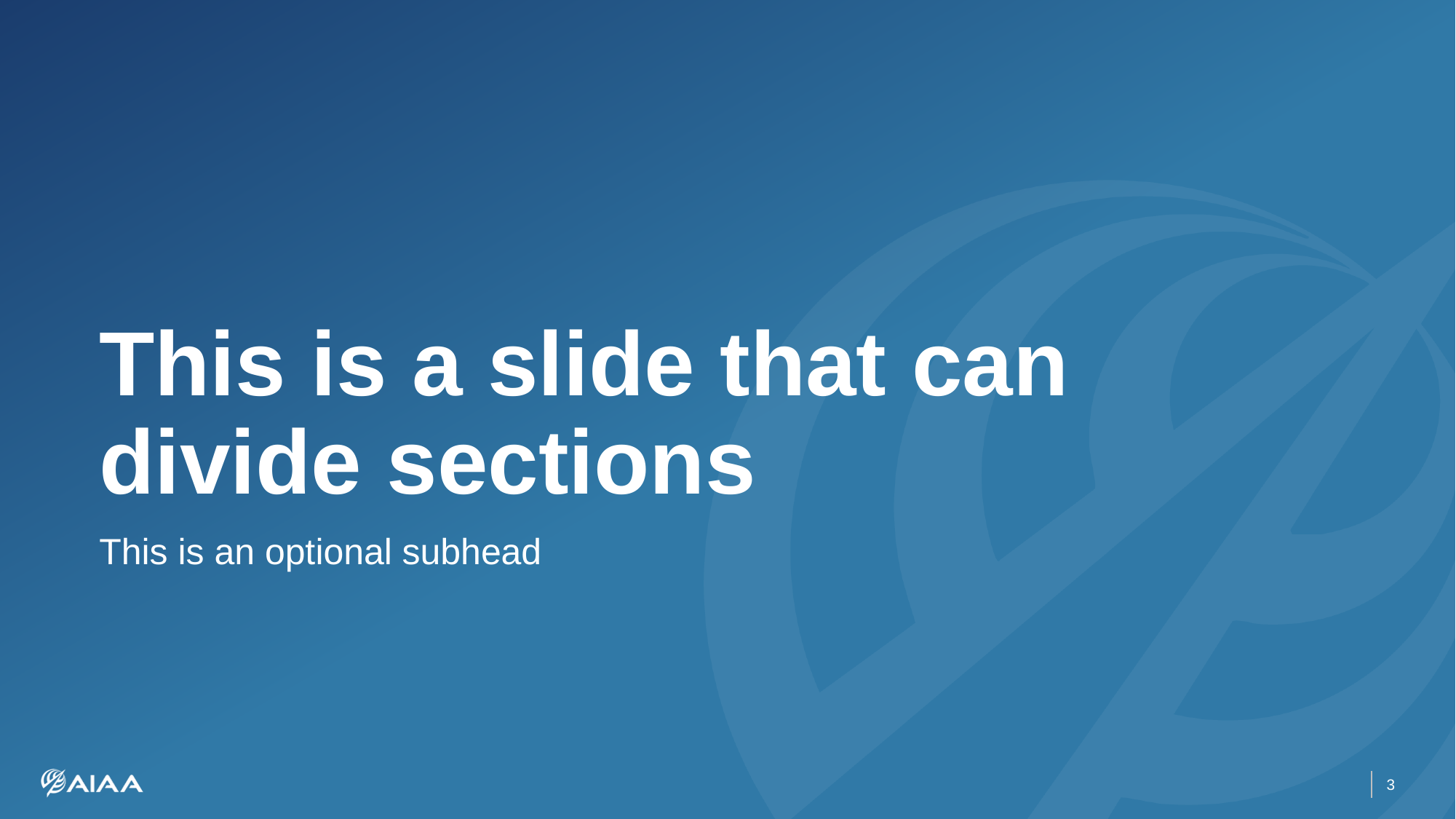

# This is a slide that can divide sections
This is an optional subhead

3